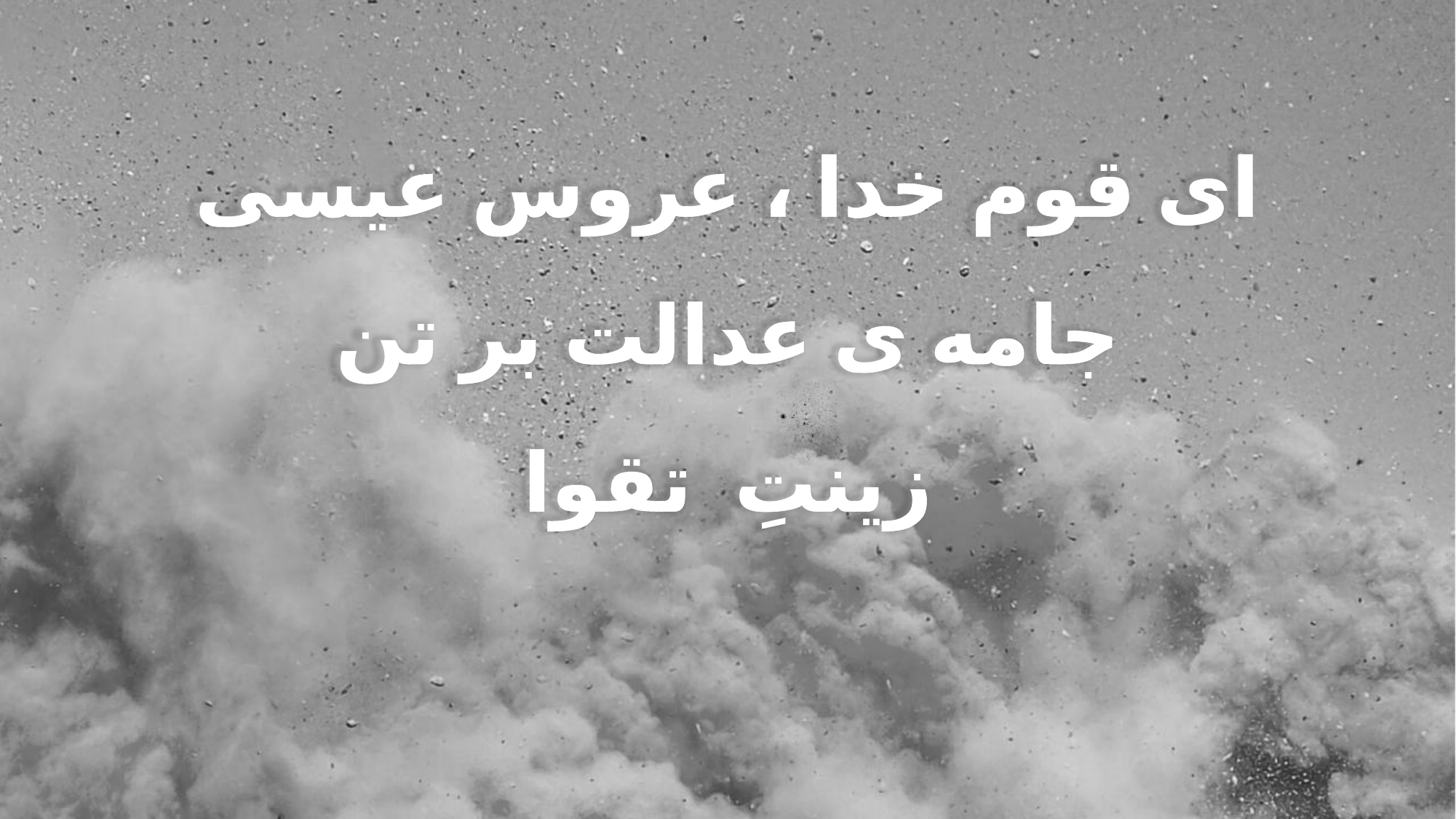

ای قوم خدا ، عروس عیسی
جامه ی عدالت بر تن
زینتِ  تقوا